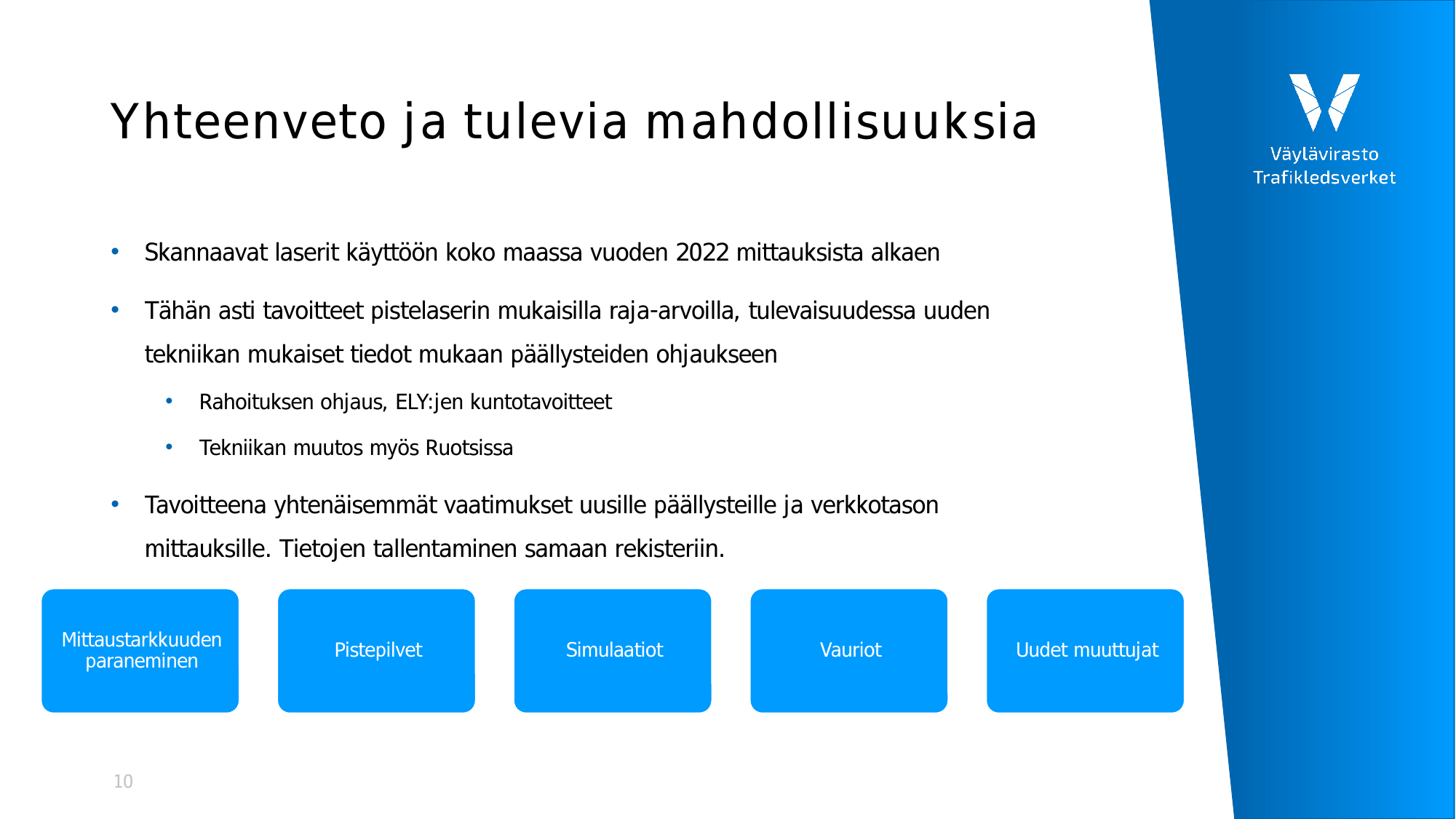

# Yhteenveto ja tulevia mahdollisuuksia
Skannaavat laserit käyttöön koko maassa vuoden 2022 mittauksista alkaen
Tähän asti tavoitteet pistelaserin mukaisilla raja-arvoilla, tulevaisuudessa uuden tekniikan mukaiset tiedot mukaan päällysteiden ohjaukseen
Rahoituksen ohjaus, ELY:jen kuntotavoitteet
Tekniikan muutos myös Ruotsissa
Tavoitteena yhtenäisemmät vaatimukset uusille päällysteille ja verkkotason mittauksille. Tietojen tallentaminen samaan rekisteriin.
Mittaustarkkuuden paraneminen

Pistepilvet

Simulaatiot

Vauriot

Uudet muuttujat
10